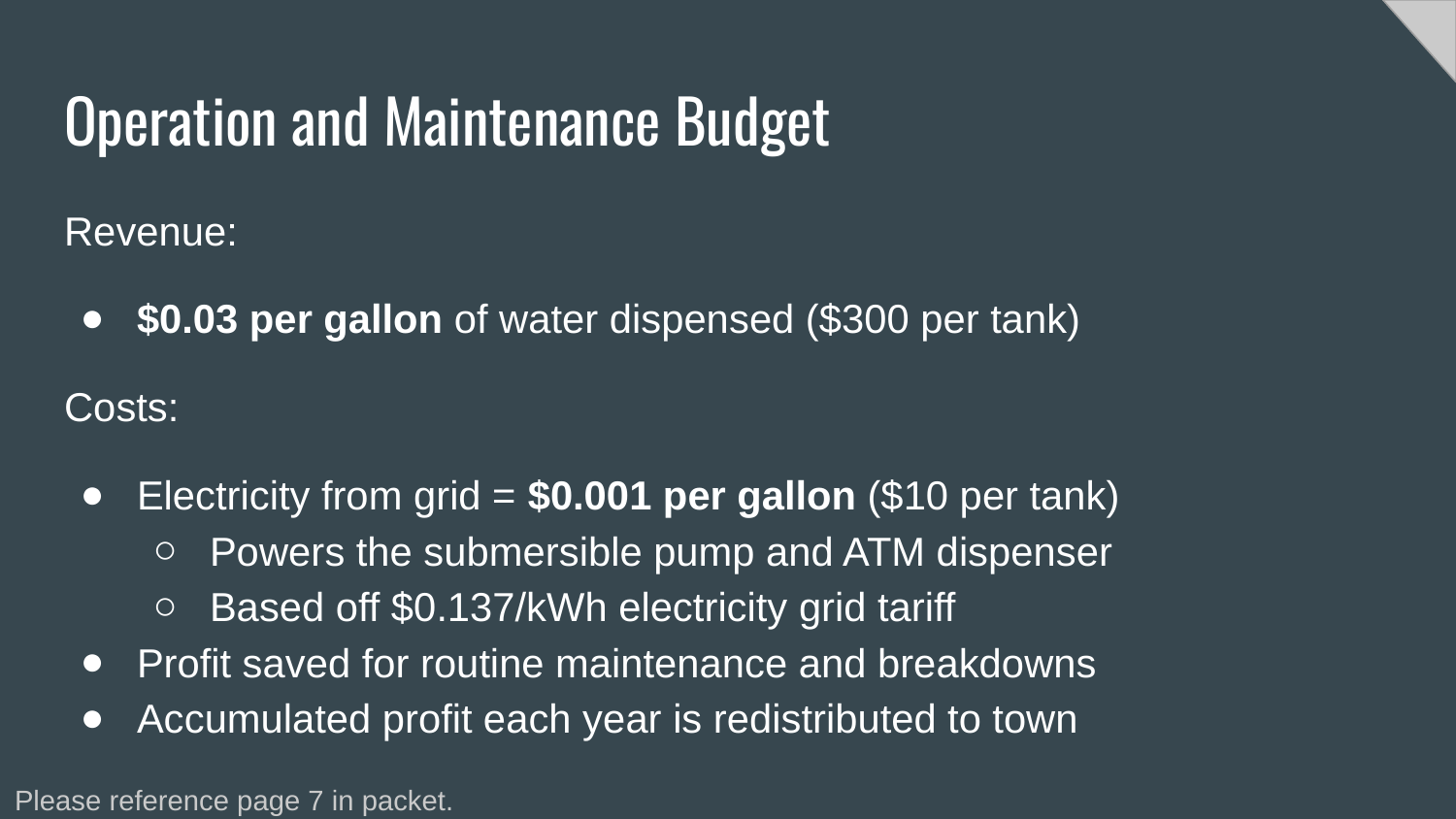

# Operation and Maintenance Budget
Revenue:
$0.03 per gallon of water dispensed ($300 per tank)
Costs:
Electricity from grid = $0.001 per gallon ($10 per tank)
Powers the submersible pump and ATM dispenser
Based off $0.137/kWh electricity grid tariff
Profit saved for routine maintenance and breakdowns
Accumulated profit each year is redistributed to town

Please reference page 7 in packet.